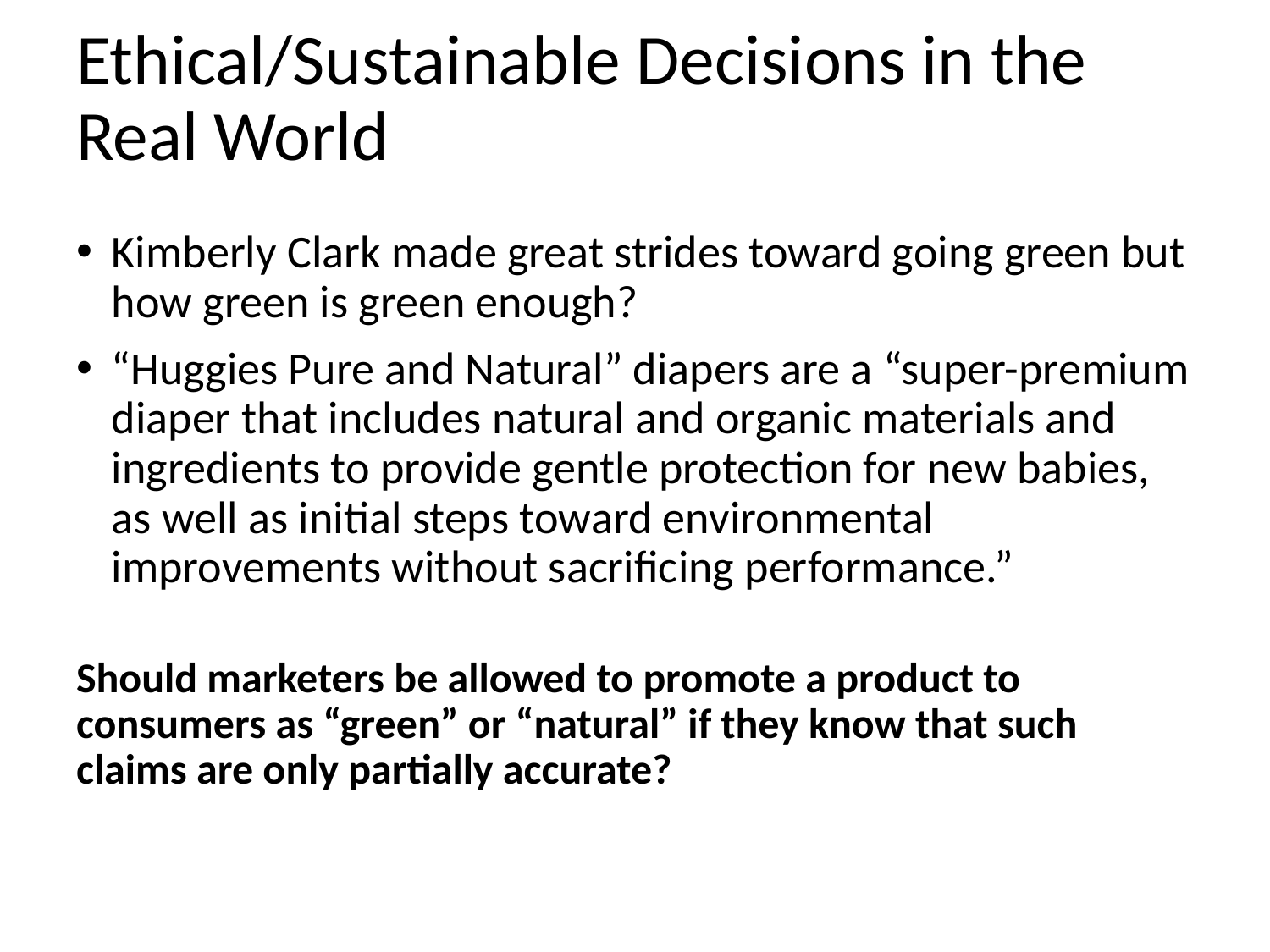

# Ethical/Sustainable Decisions in the Real World
Kimberly Clark made great strides toward going green but how green is green enough?
“Huggies Pure and Natural” diapers are a “super-premium diaper that includes natural and organic materials and ingredients to provide gentle protection for new babies, as well as initial steps toward environmental improvements without sacrificing performance.”

Should marketers be allowed to promote a product to consumers as “green” or “natural” if they know that such claims are only partially accurate?